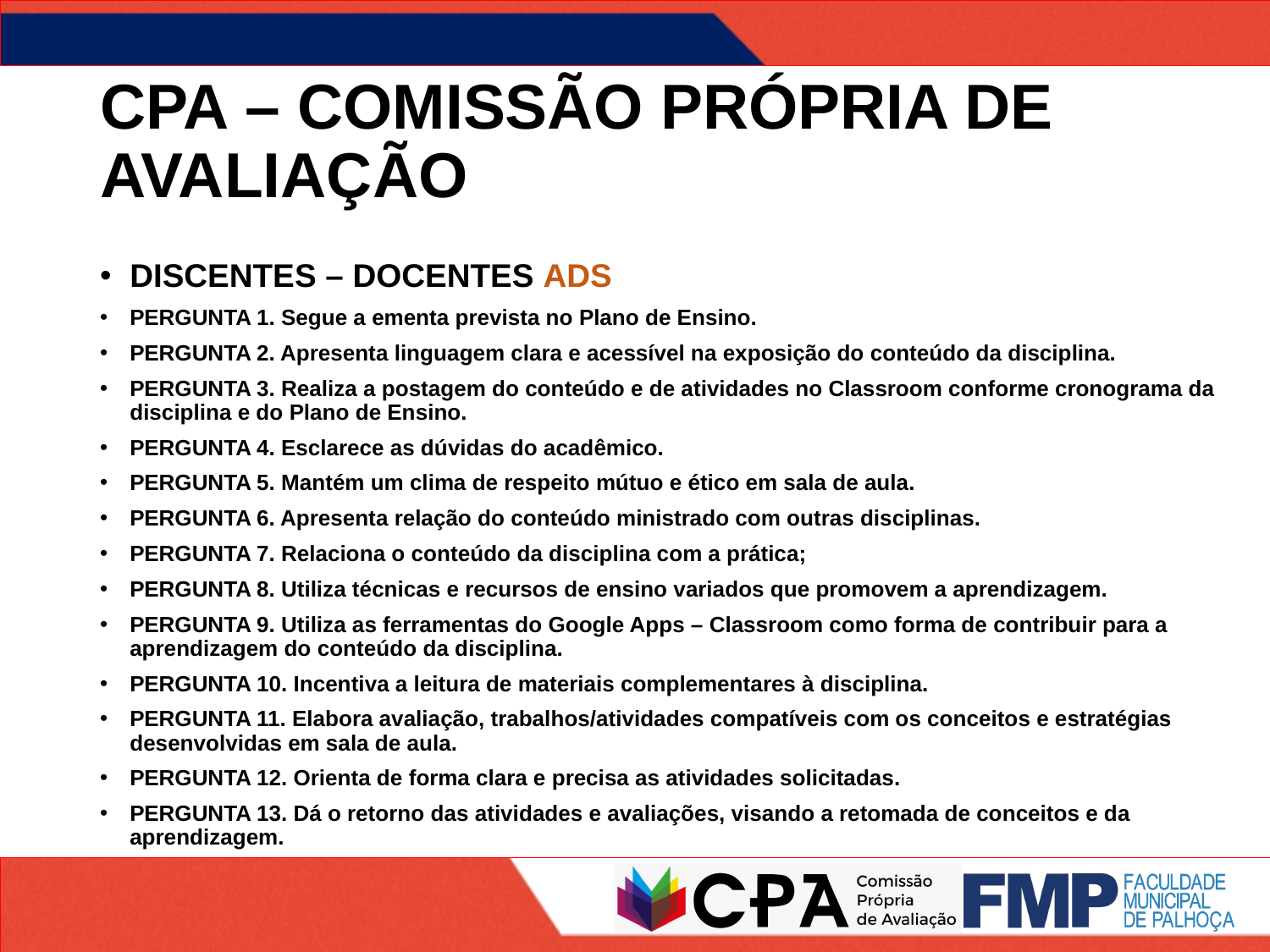

# CPA – COMISSÃO PRÓPRIA DE AVALIAÇÃO
DISCENTES – DOCENTES ADS
PERGUNTA 1. Segue a ementa prevista no Plano de Ensino.
PERGUNTA 2. Apresenta linguagem clara e acessível na exposição do conteúdo da disciplina.
PERGUNTA 3. Realiza a postagem do conteúdo e de atividades no Classroom conforme cronograma da disciplina e do Plano de Ensino.
PERGUNTA 4. Esclarece as dúvidas do acadêmico.
PERGUNTA 5. Mantém um clima de respeito mútuo e ético em sala de aula.
PERGUNTA 6. Apresenta relação do conteúdo ministrado com outras disciplinas.
PERGUNTA 7. Relaciona o conteúdo da disciplina com a prática;
PERGUNTA 8. Utiliza técnicas e recursos de ensino variados que promovem a aprendizagem.
PERGUNTA 9. Utiliza as ferramentas do Google Apps – Classroom como forma de contribuir para a aprendizagem do conteúdo da disciplina.
PERGUNTA 10. Incentiva a leitura de materiais complementares à disciplina.
PERGUNTA 11. Elabora avaliação, trabalhos/atividades compatíveis com os conceitos e estratégias desenvolvidas em sala de aula.
PERGUNTA 12. Orienta de forma clara e precisa as atividades solicitadas.
PERGUNTA 13. Dá o retorno das atividades e avaliações, visando a retomada de conceitos e da aprendizagem.